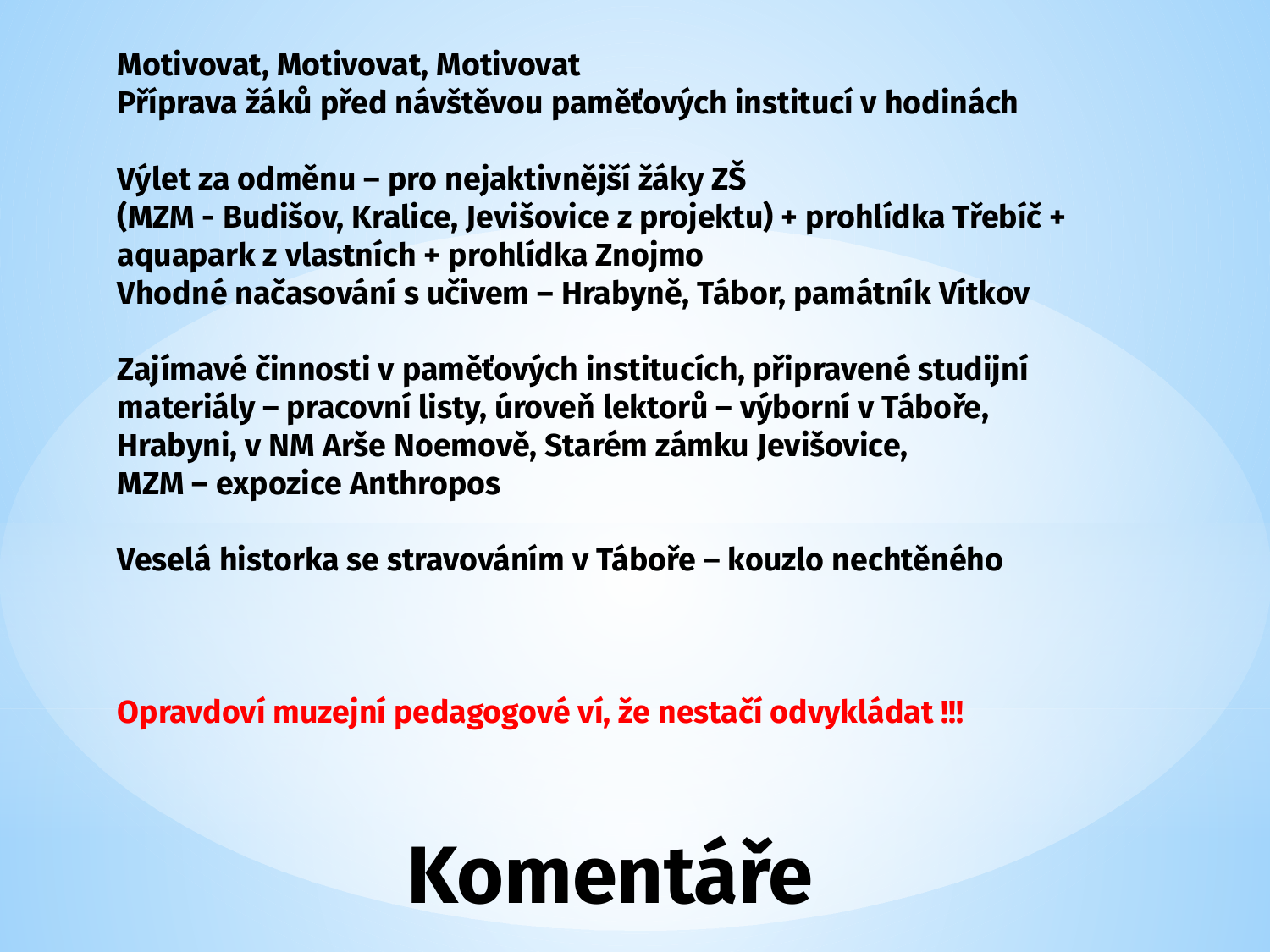

Motivovat, Motivovat, Motivovat
Příprava žáků před návštěvou paměťových institucí v hodinách

Výlet za odměnu – pro nejaktivnější žáky ZŠ
(MZM - Budišov, Kralice, Jevišovice z projektu) + prohlídka Třebíč + aquapark z vlastních + prohlídka Znojmo
Vhodné načasování s učivem – Hrabyně, Tábor, památník Vítkov

Zajímavé činnosti v paměťových institucích, připravené studijní materiály – pracovní listy, úroveň lektorů – výborní v Táboře, Hrabyni, v NM Arše Noemově, Starém zámku Jevišovice,
MZM – expozice Anthropos

Veselá historka se stravováním v Táboře – kouzlo nechtěného

Opravdoví muzejní pedagogové ví, že nestačí odvykládat !!!

# Komentáře